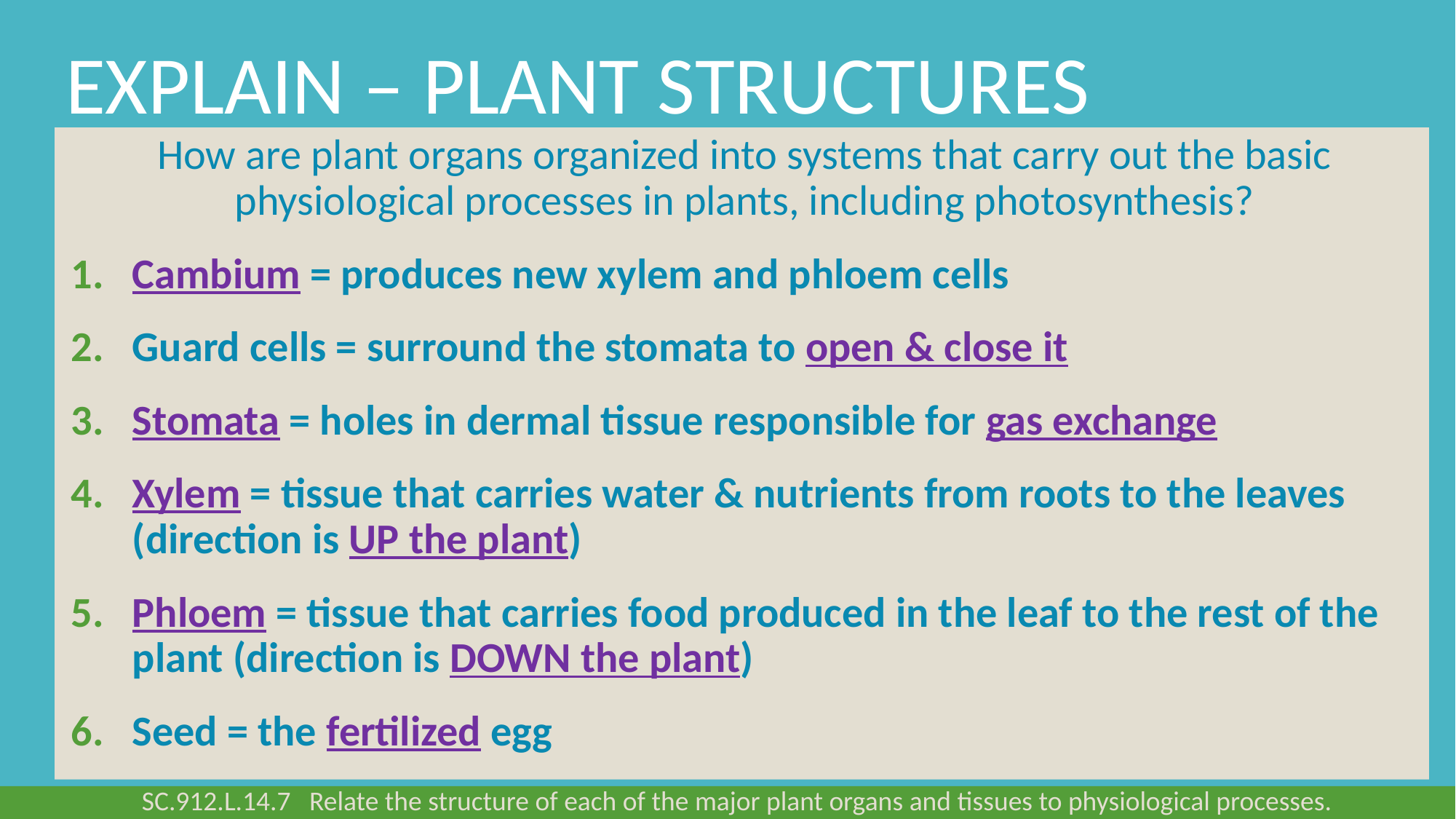

# Explain – Plant Structures
How are plant organs organized into systems that carry out the basic physiological processes in plants, including photosynthesis?
Cambium = produces new xylem and phloem cells
Guard cells = surround the stomata to open & close it
Stomata = holes in dermal tissue responsible for gas exchange
Xylem = tissue that carries water & nutrients from roots to the leaves (direction is UP the plant)
Phloem = tissue that carries food produced in the leaf to the rest of the plant (direction is DOWN the plant)
Seed = the fertilized egg
SC.912.L.14.7   Relate the structure of each of the major plant organs and tissues to physiological processes.